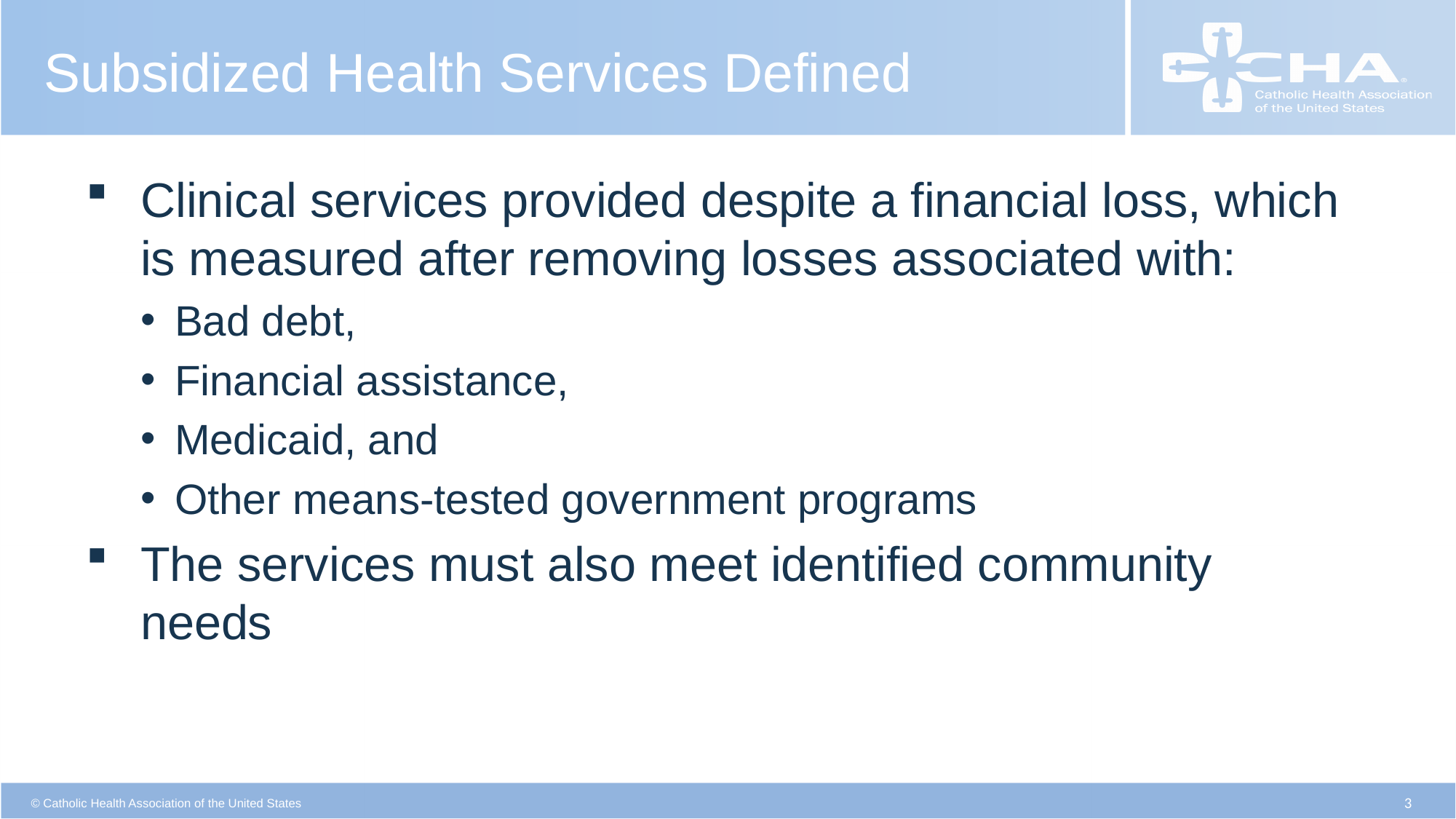

# Subsidized Health Services Defined
Clinical services provided despite a financial loss, which is measured after removing losses associated with:
Bad debt,
Financial assistance,
Medicaid, and
Other means-tested government programs
The services must also meet identified community needs

3